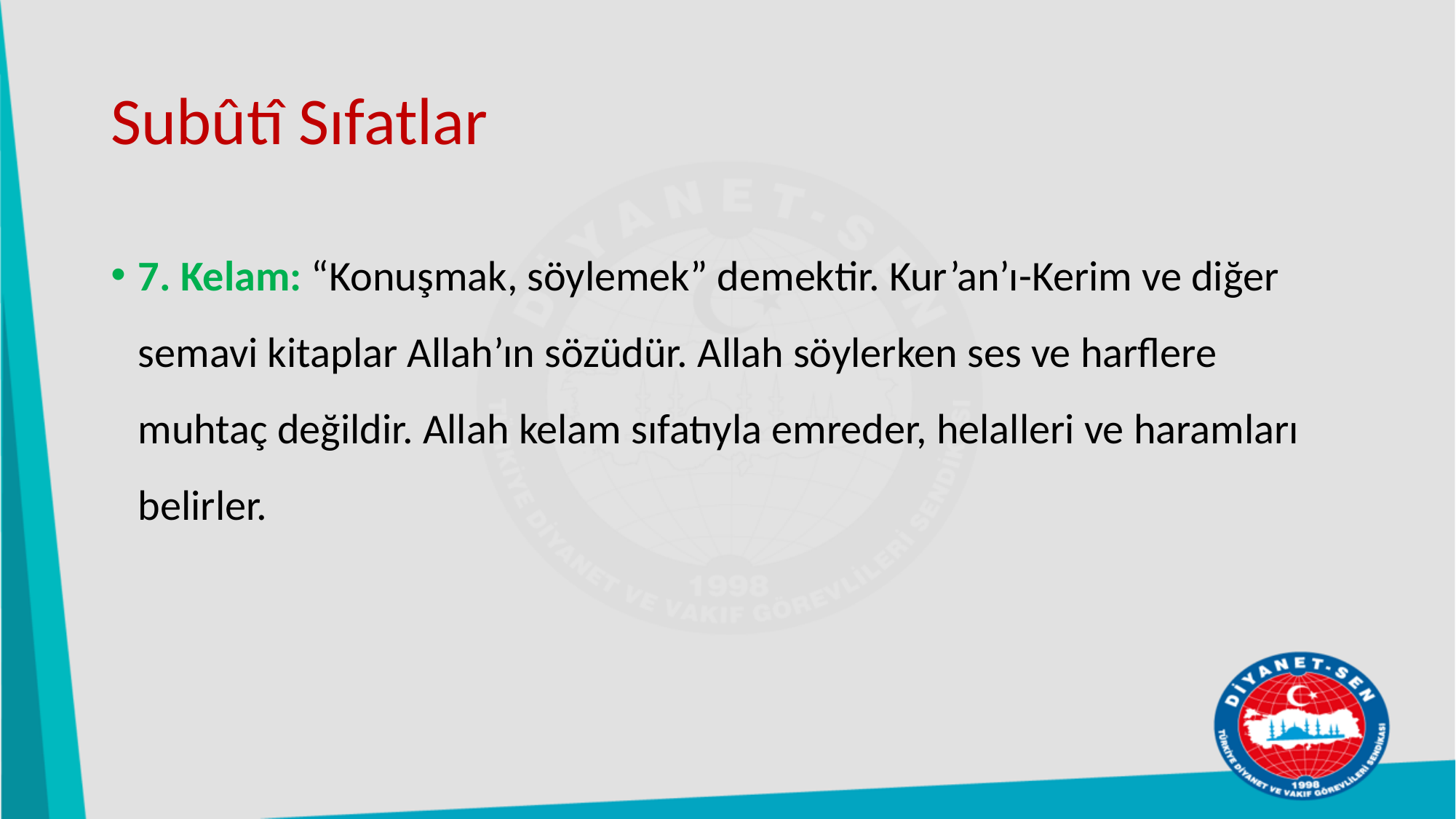

# Subûtî Sıfatlar
7. Kelam: “Konuşmak, söylemek” demektir. Kur’an’ı-Kerim ve diğer semavi kitaplar Allah’ın sözüdür. Allah söylerken ses ve harflere muhtaç değildir. Allah kelam sıfatıyla emreder, helalleri ve haramları belirler.